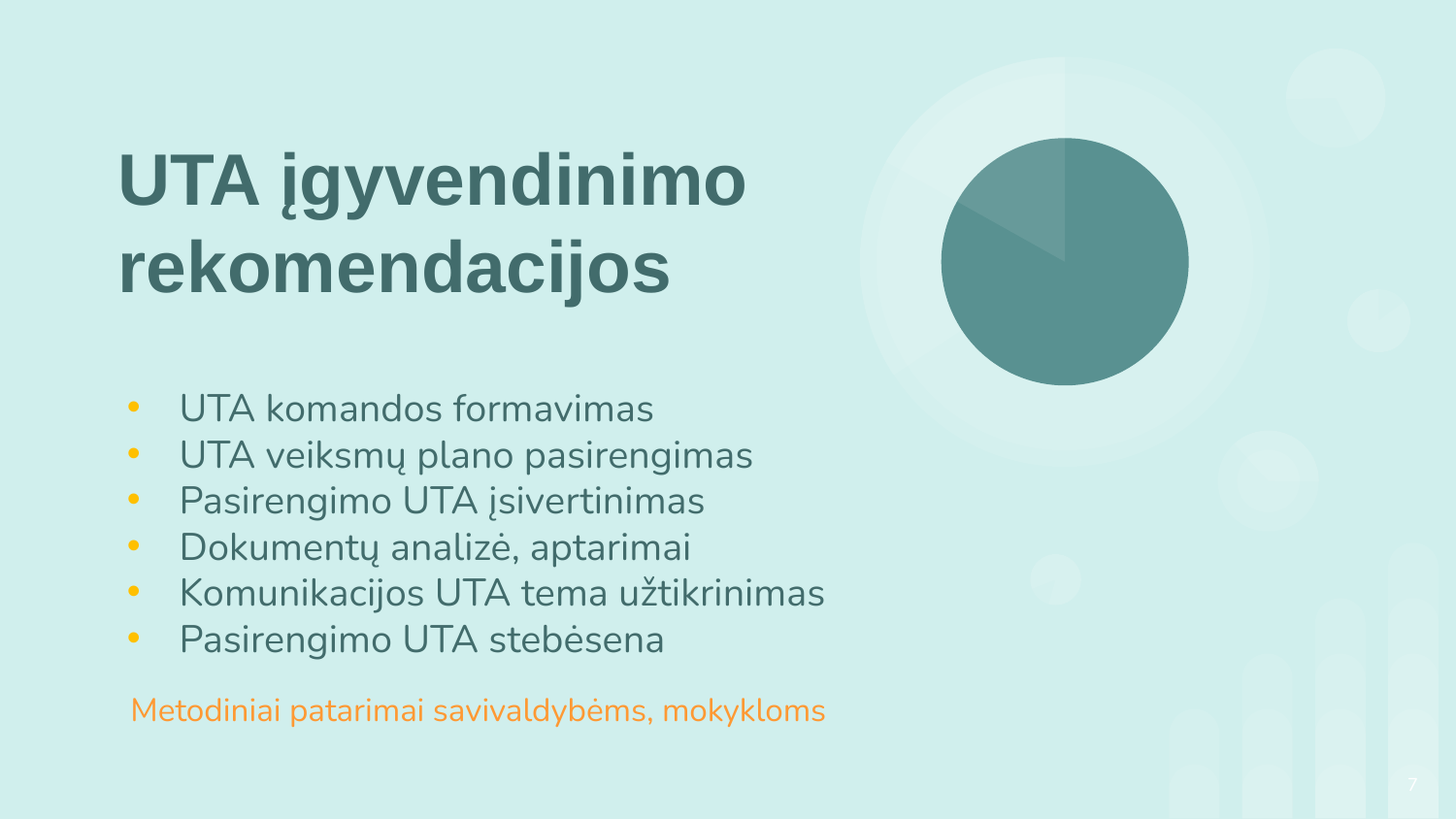

# UTA įgyvendinimo rekomendacijos
UTA komandos formavimas
UTA veiksmų plano pasirengimas
Pasirengimo UTA įsivertinimas
Dokumentų analizė, aptarimai
Komunikacijos UTA tema užtikrinimas
Pasirengimo UTA stebėsena

Metodiniai patarimai savivaldybėms, mokykloms
7